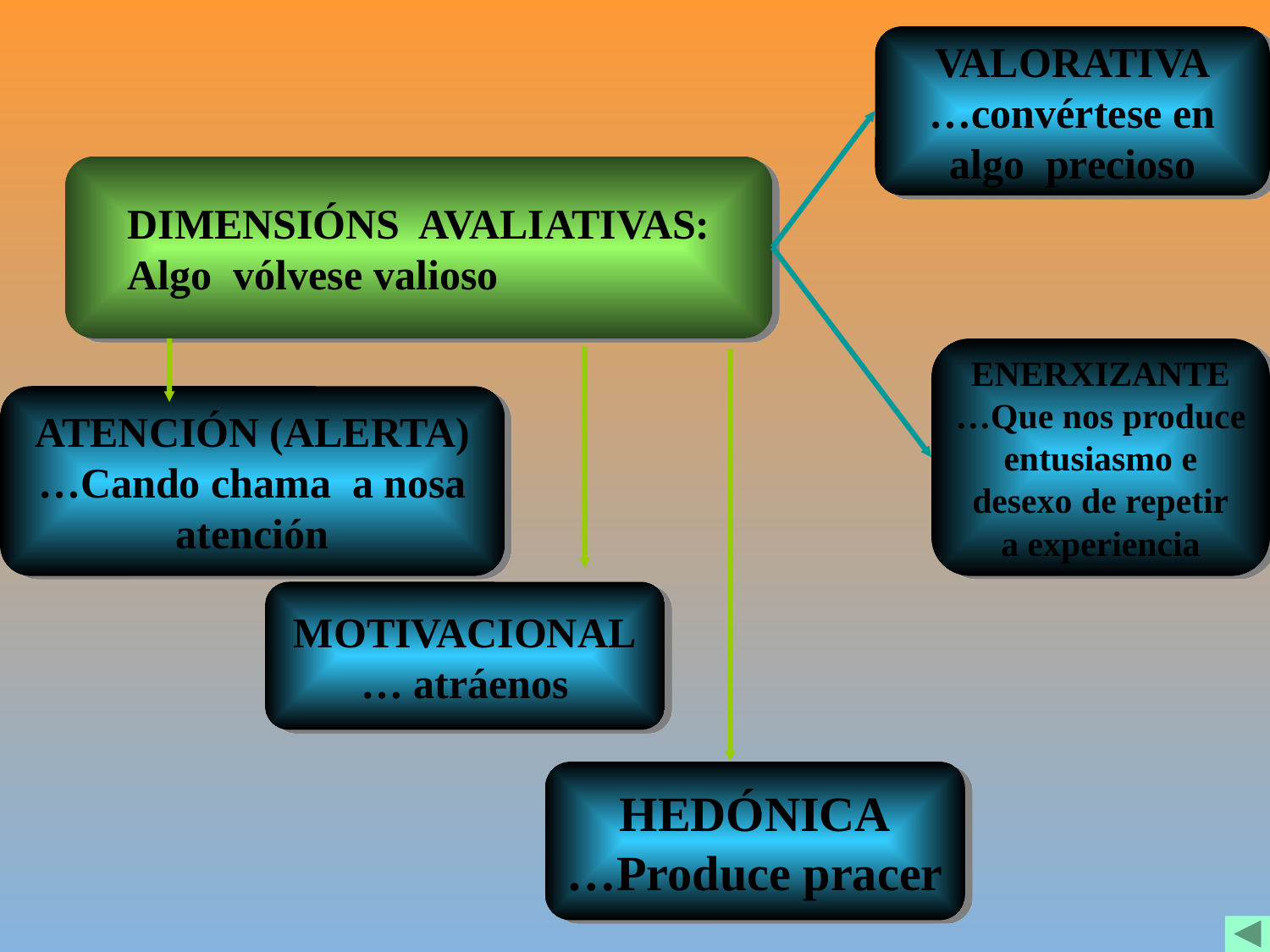

VALORATIVA
…convértese en algo  precioso
DIMENSIÓNS  AVALIATIVAS:
Algo  vólvese valioso

ENERXIZANTE
…Que nos produce
entusiasmo e desexo de repetir
a experiencia

ATENCIÓN (ALERTA)
…Cando chama  a nosa atención
MOTIVACIONAL
… atráenos
HEDÓNICA
…Produce pracer